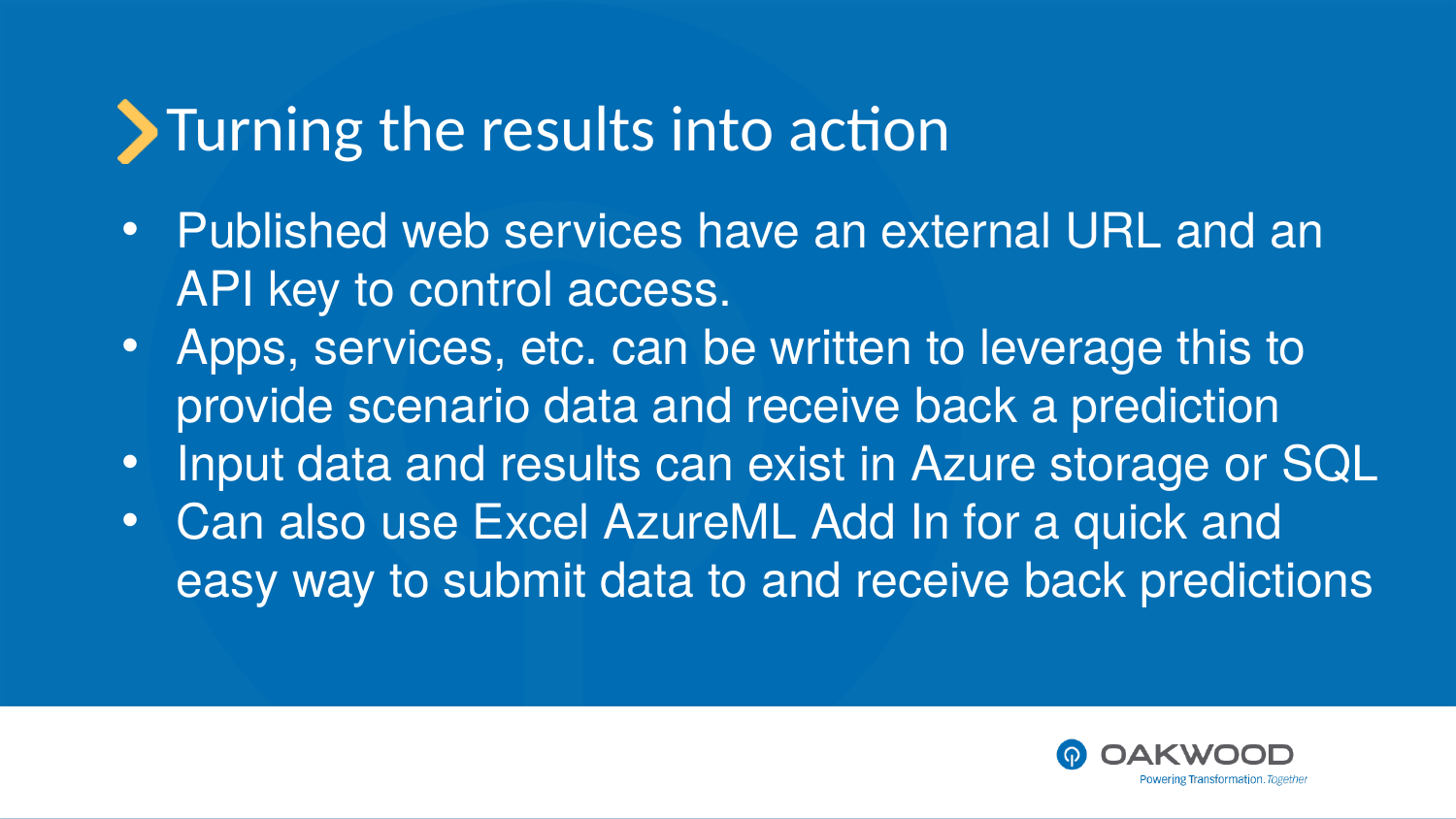

Turning the results into action
Published web services have an external URL and an API key to control access.
Apps, services, etc. can be written to leverage this to provide scenario data and receive back a prediction
Input data and results can exist in Azure storage or SQL
Can also use Excel AzureML Add In for a quick and easy way to submit data to and receive back predictions